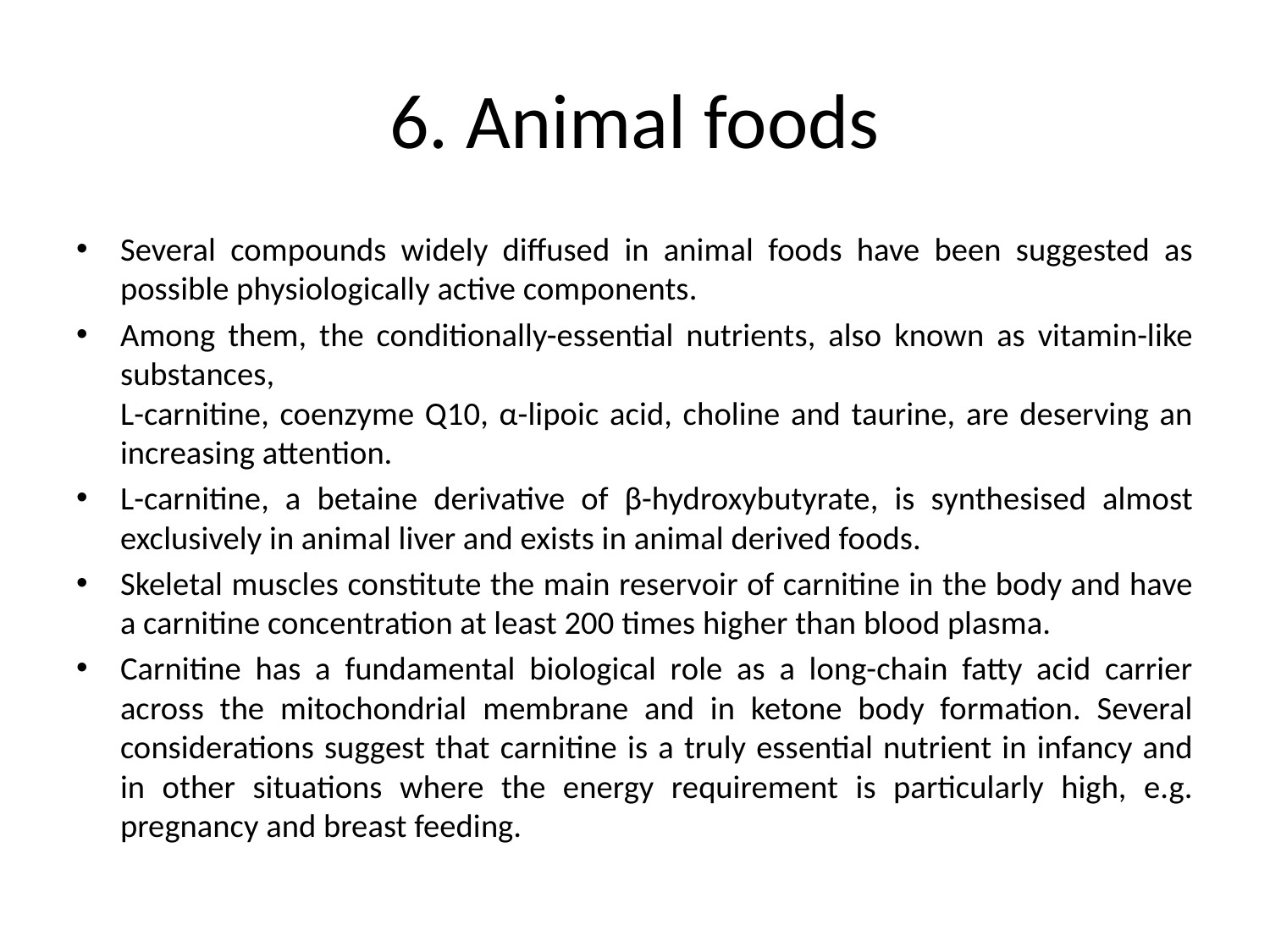

# 6. Animal foods
Several compounds widely diffused in animal foods have been suggested as possible physiologically active components.
Among them, the conditionally-essential nutrients, also known as vitamin-like substances,
L-carnitine, coenzyme Q10, α-lipoic acid, choline and taurine, are deserving an increasing attention.
L-carnitine, a betaine derivative of β-hydroxybutyrate, is synthesised almost exclusively in animal liver and exists in animal derived foods.
Skeletal muscles constitute the main reservoir of carnitine in the body and have a carnitine concentration at least 200 times higher than blood plasma.
Carnitine has a fundamental biological role as a long-chain fatty acid carrier across the mitochondrial membrane and in ketone body formation. Several considerations suggest that carnitine is a truly essential nutrient in infancy and in other situations where the energy requirement is particularly high, e.g. pregnancy and breast feeding.